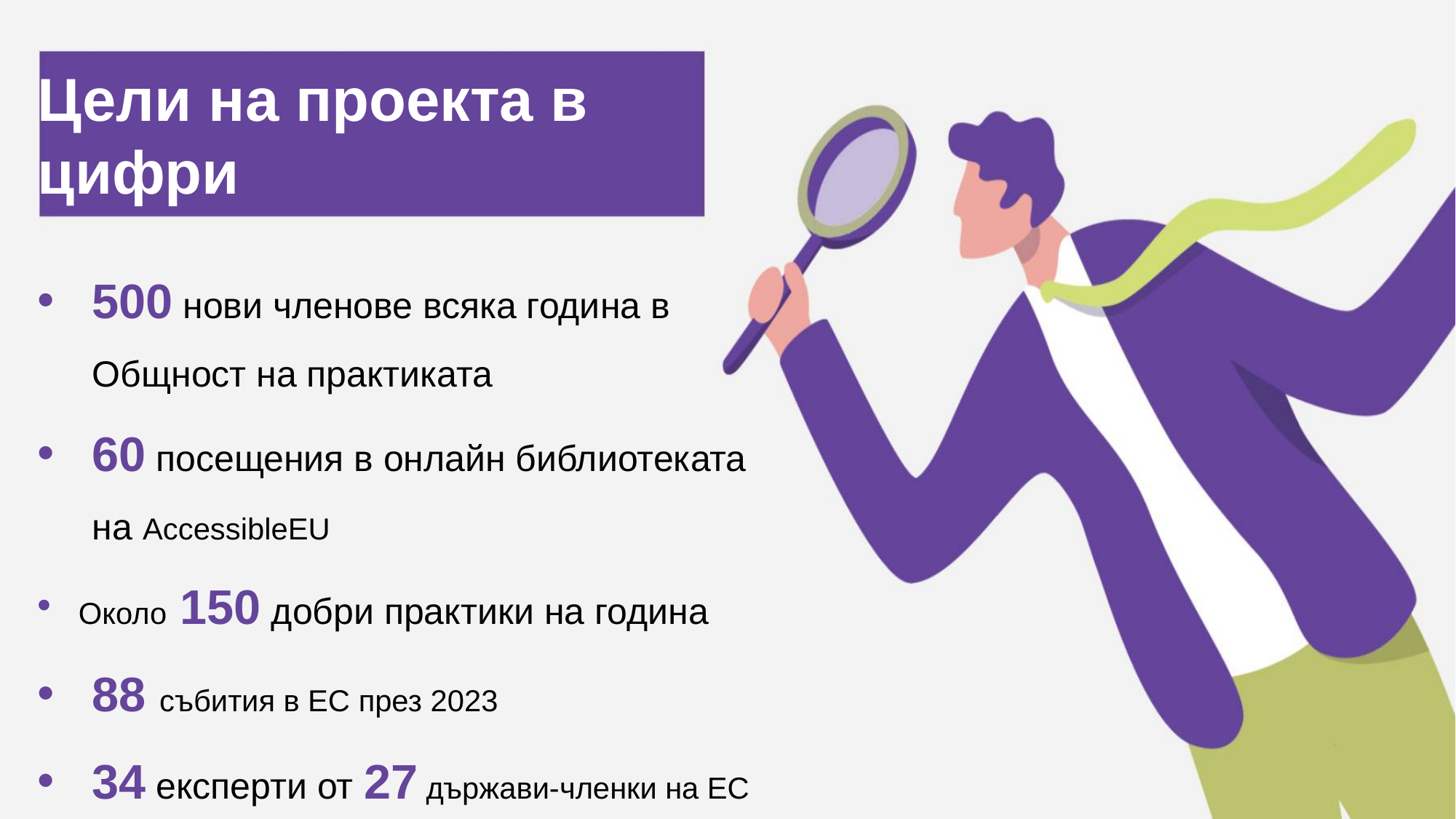

Цели на проекта в цифри
500 нови членове всяка година в Общност на практиката
60 посещения в онлайн библиотеката на AccessibleEU
Около 150 добри практики на година
88 събития в ЕС през 2023
34 експерти от 27 държави-членки на ЕС